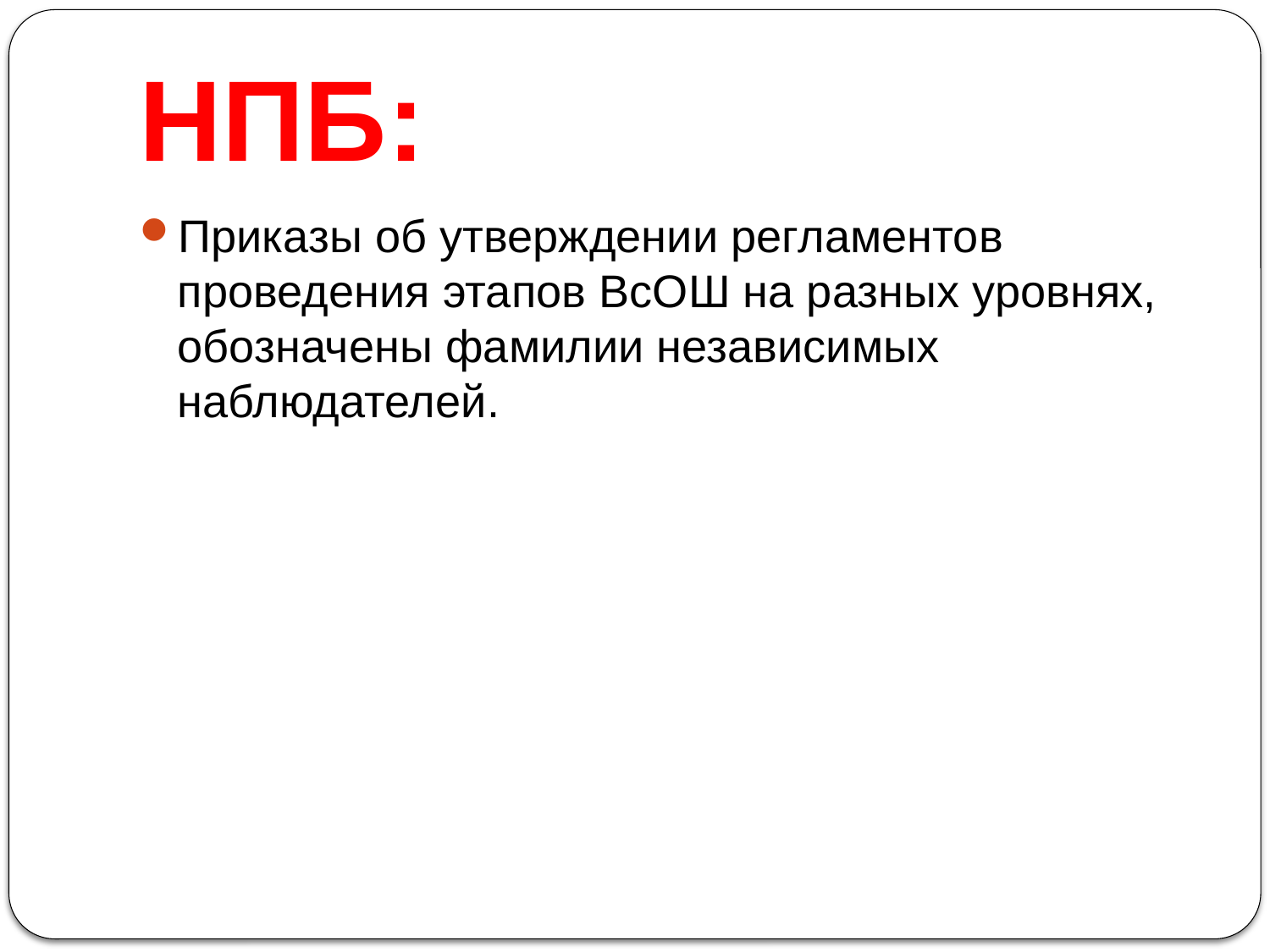

# НПБ:
Приказы об утверждении регламентов проведения этапов ВсОШ на разных уровнях, обозначены фамилии независимых наблюдателей.